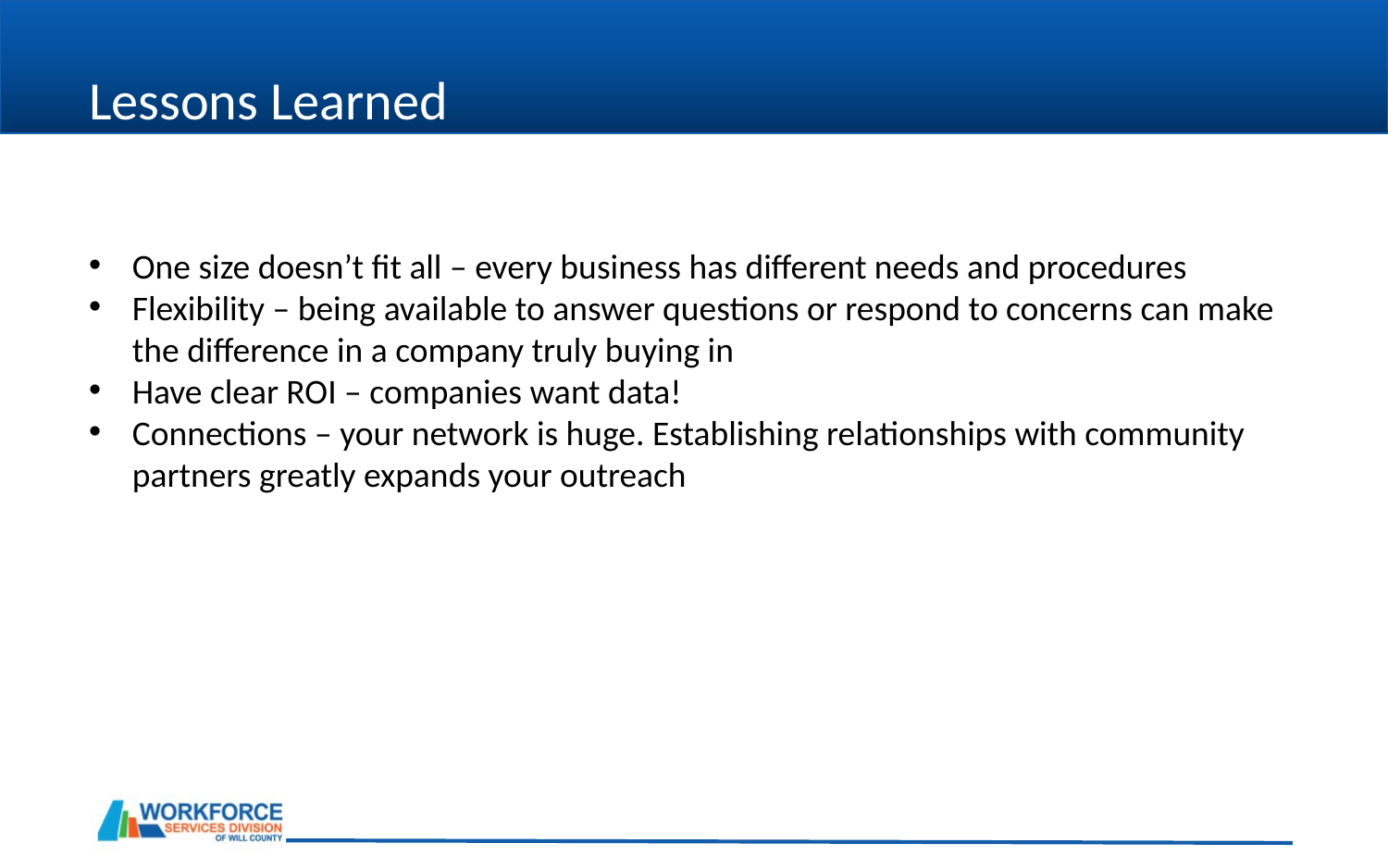

# Lessons Learned
One size doesn’t fit all – every business has different needs and procedures
Flexibility – being available to answer questions or respond to concerns can make the difference in a company truly buying in
Have clear ROI – companies want data!
Connections – your network is huge. Establishing relationships with community partners greatly expands your outreach